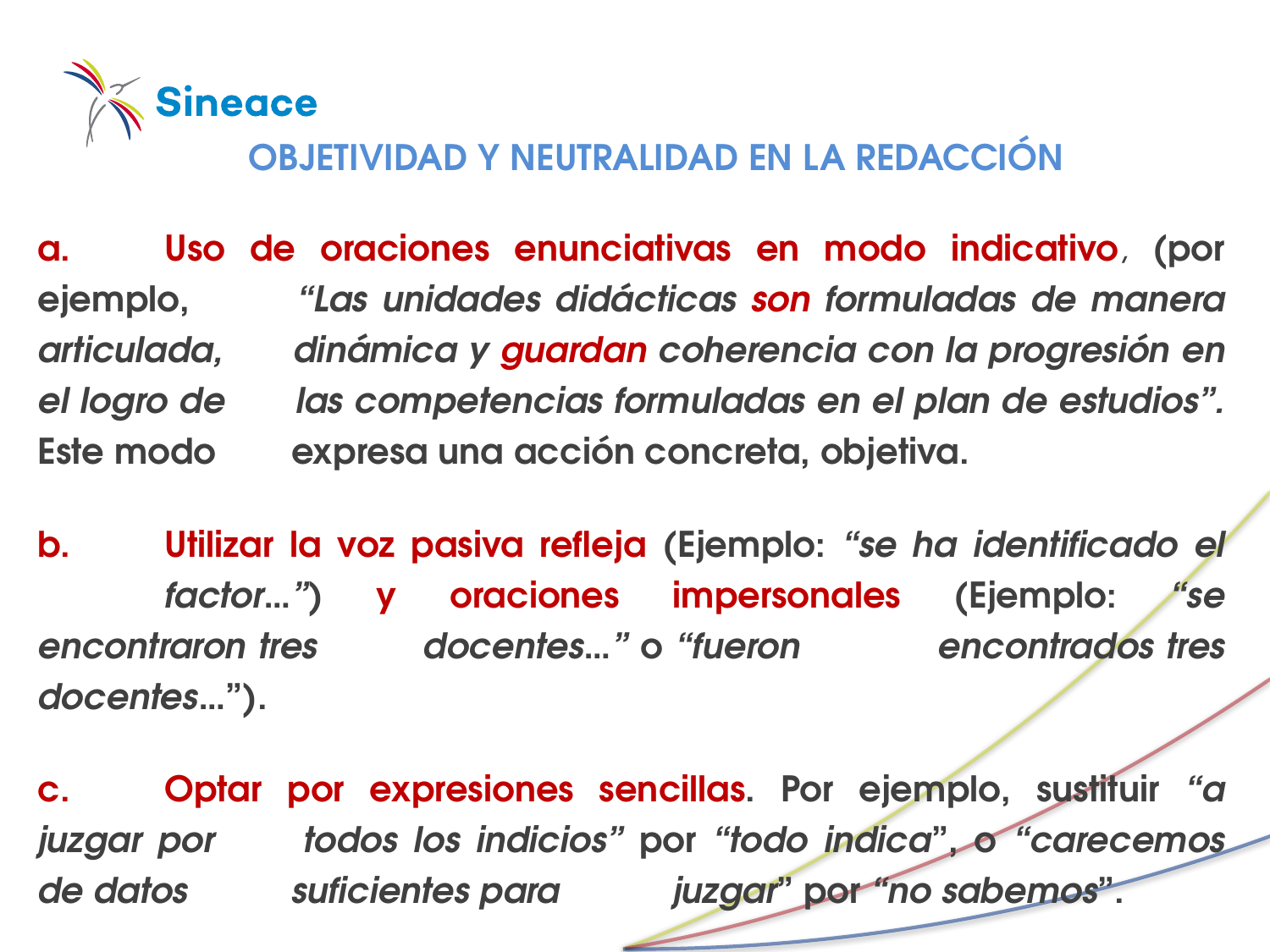

# OBJETIVIDAD Y NEUTRALIDAD EN LA REDACCIÓN

a.	Uso de oraciones enunciativas en modo indicativo, (por ejemplo, 	“Las unidades didácticas son formuladas de manera articulada, 	dinámica y guardan coherencia con la progresión en el logro de 	las competencias formuladas en el plan de estudios”. Este modo 	expresa una acción concreta, objetiva.

b.	Utilizar la voz pasiva refleja (Ejemplo: “se ha identificado el 	factor…”) y oraciones impersonales (Ejemplo: “se encontraron tres 	docentes…” o “fueron 	encontrados tres docentes…”).

c.	Optar por expresiones sencillas. Por ejemplo, sustituir “a juzgar por 	todos los indicios” por “todo indica”, o “carecemos de datos 	suficientes para 	juzgar” por “no sabemos”.